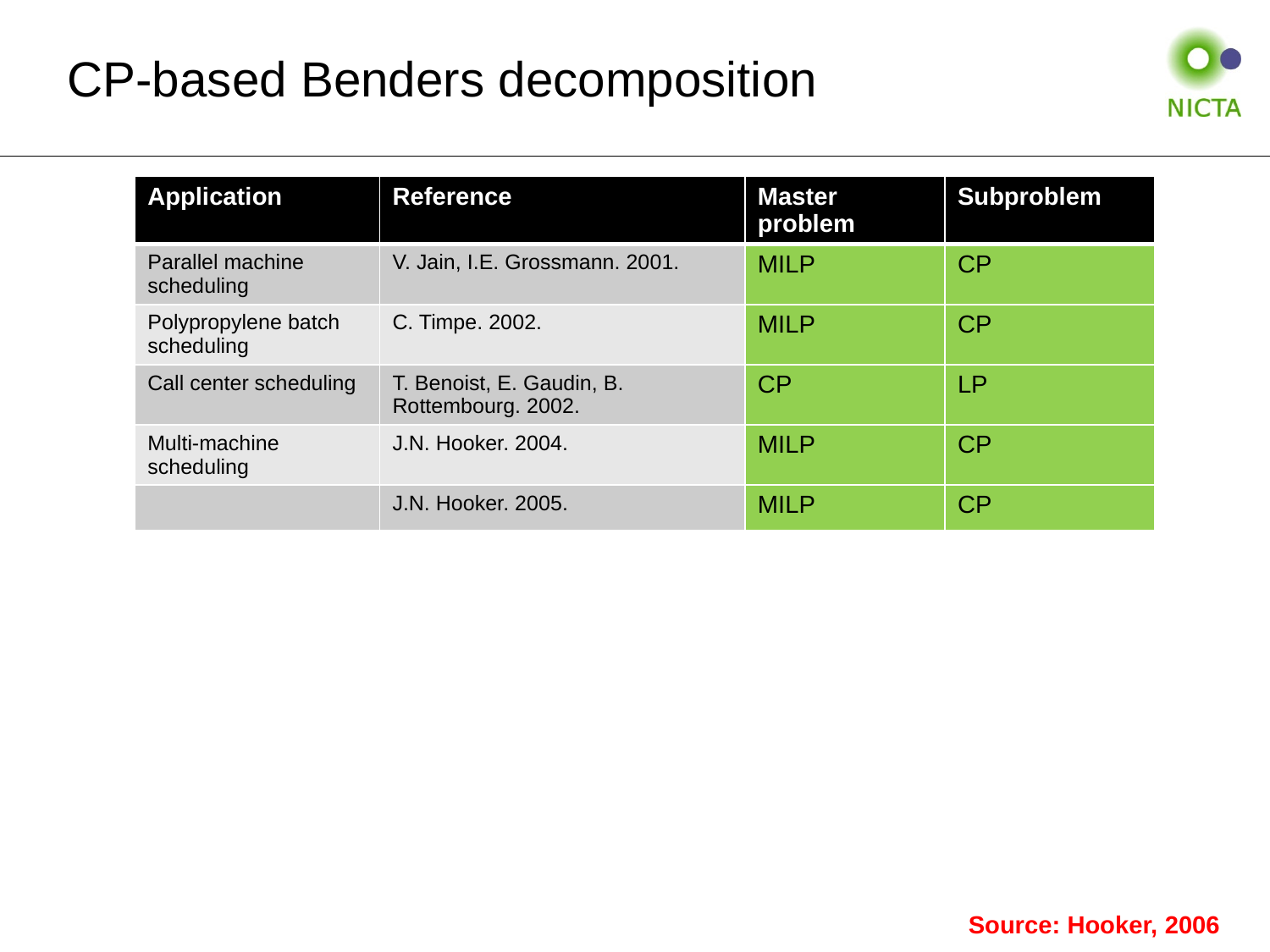

# CP-based Benders decomposition
| Application | Reference | Master problem | Subproblem |
| --- | --- | --- | --- |
| Parallel machine scheduling | V. Jain, I.E. Grossmann. 2001. | MILP | CP |
| Polypropylene batch scheduling | C. Timpe. 2002. | MILP | CP |
| Call center scheduling | T. Benoist, E. Gaudin, B. Rottembourg. 2002. | CP | LP |
| Multi-machine scheduling | J.N. Hooker. 2004. | MILP | CP |
|  | J.N. Hooker. 2005. | MILP | CP |
Source: Hooker, 2006